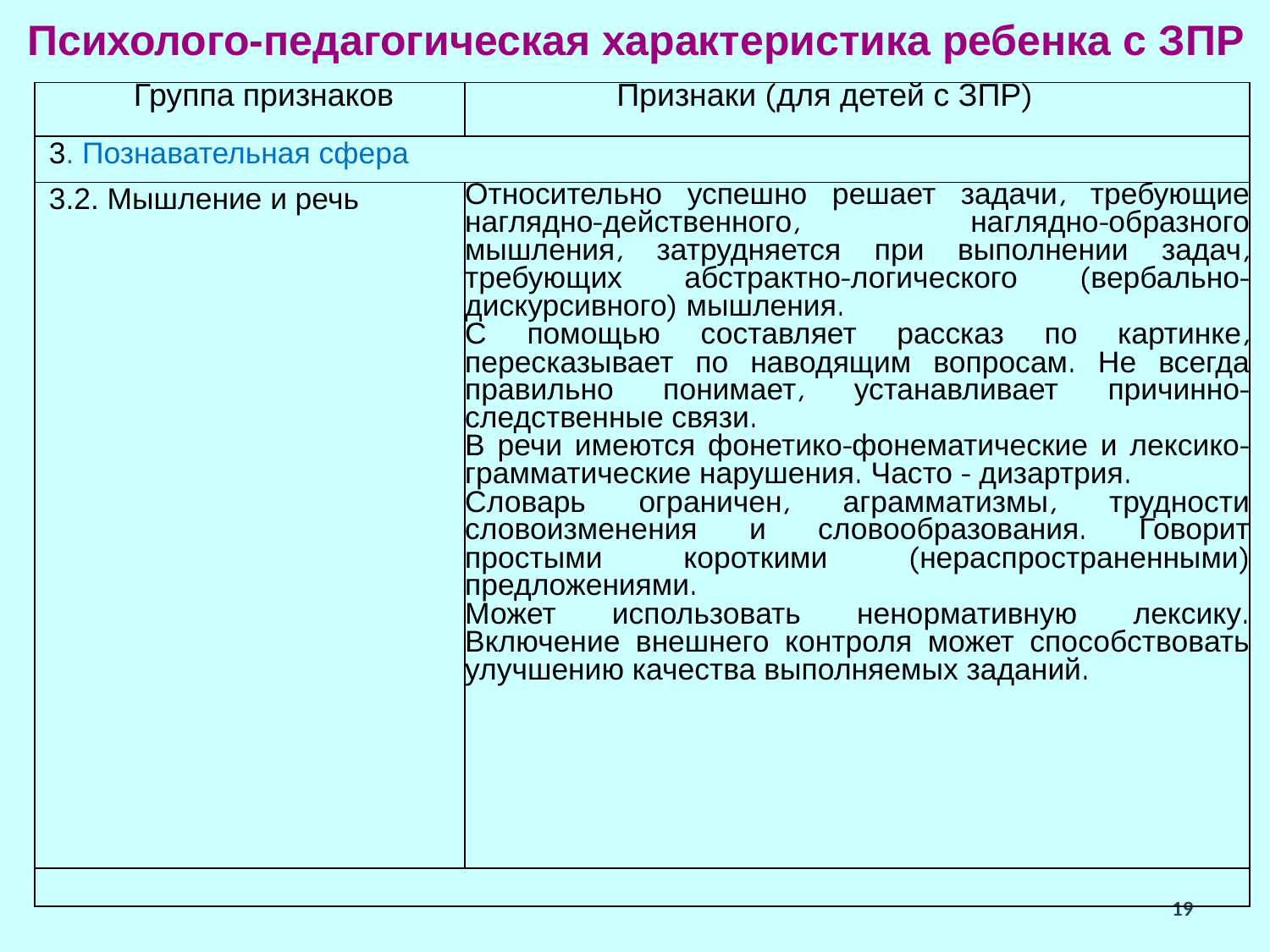

Психолого-педагогическая характеристика ребенка с ЗПР
| Группа признаков | Признаки (для детей с ЗПР) |
| --- | --- |
| 3. Познавательная сфера |  |
| 3.2. Мышление и речь | Относительно успешно решает задачи, требующие наглядно-действенного, наглядно-образного мышления, затрудняется при выполнении задач, требующих абстрактно-логического (вербально-дискурсивного) мышления. С помощью составляет рассказ по картинке, пересказывает по наводящим вопросам. Не всегда правильно понимает, устанавливает причинно-следственные связи. В речи имеются фонетико-фонематические и лексико-грамматические нарушения. Часто - дизартрия. Словарь ограничен, аграмматизмы, трудности словоизменения и словообразования. Говорит простыми короткими (нераспространенными) предложениями. Может использовать ненормативную лексику. Включение внешнего контроля может способствовать улучшению качества выполняемых заданий. |
|  |  |

19